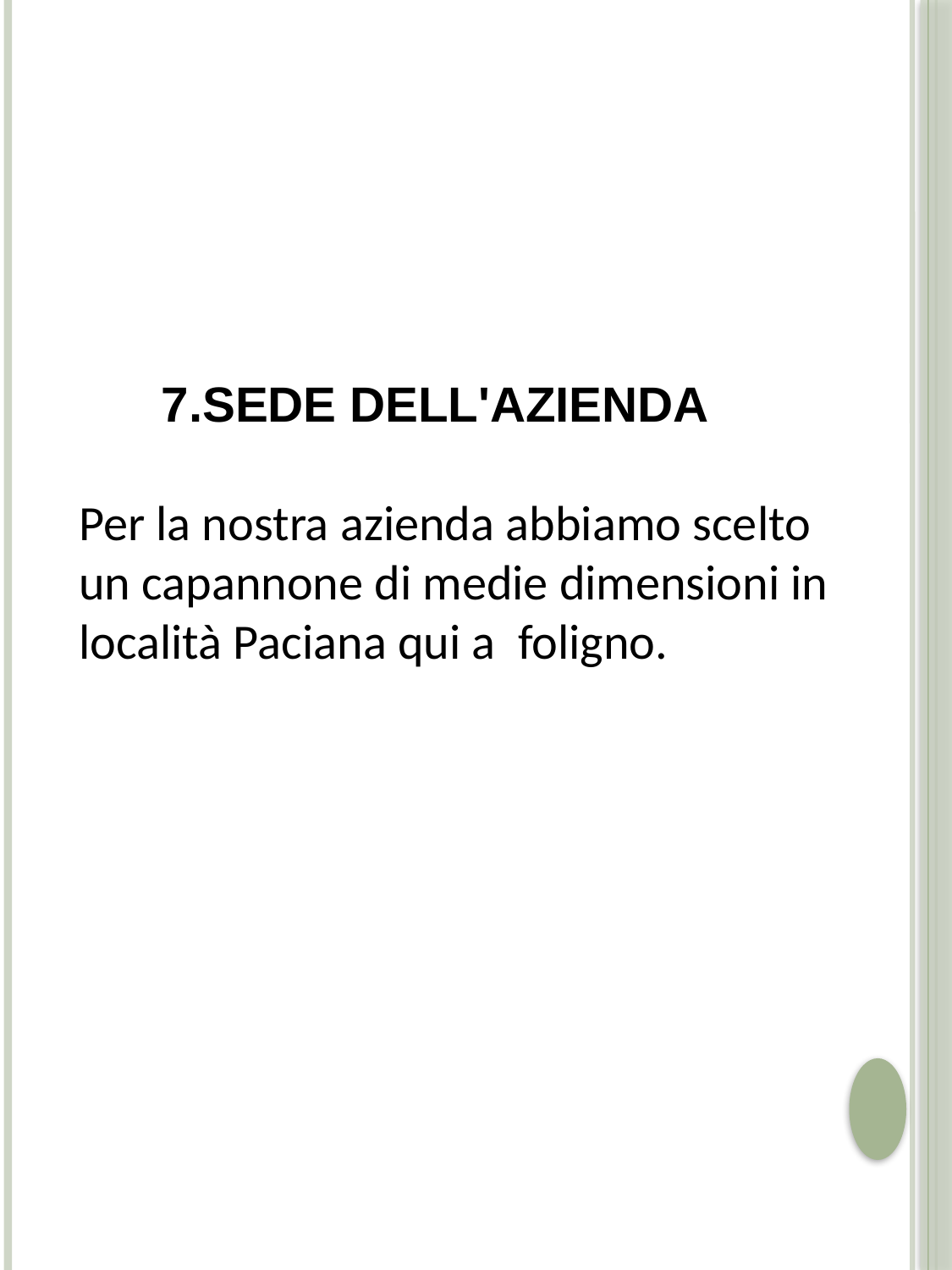

7.SEDE DELL'AZIENDA

Per la nostra azienda abbiamo scelto un capannone di medie dimensioni in località Paciana qui a  foligno.